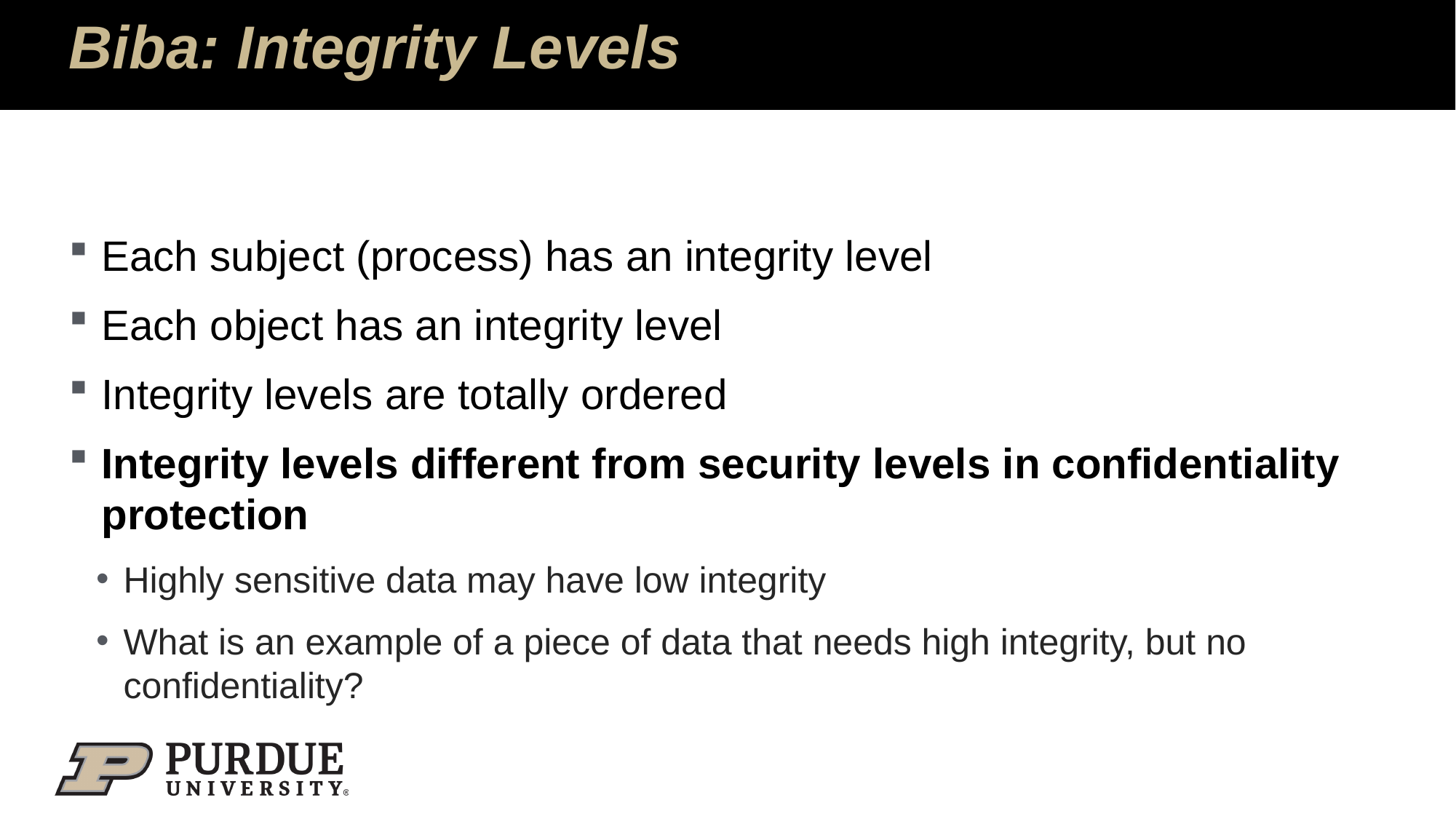

# Biba: Integrity Levels

Each subject (process) has an integrity level
Each object has an integrity level
Integrity levels are totally ordered
Integrity levels different from security levels in confidentiality protection
Highly sensitive data may have low integrity
What is an example of a piece of data that needs high integrity, but no confidentiality?